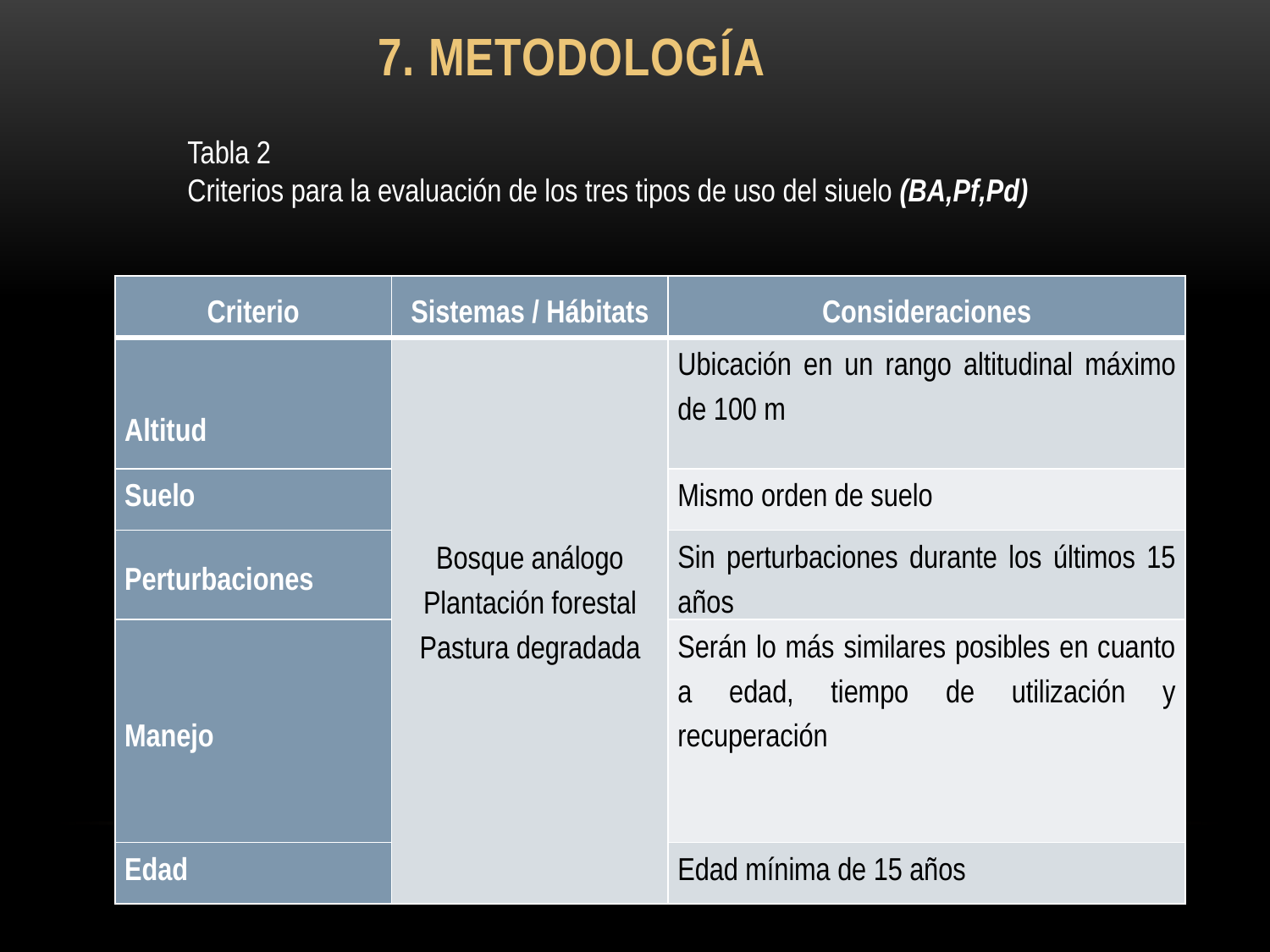

# 7. METODOLOGÍA
Tabla 2
Criterios para la evaluación de los tres tipos de uso del siuelo (BA,Pf,Pd)
| Criterio | Sistemas / Hábitats | Consideraciones |
| --- | --- | --- |
| Altitud | Bosque análogo Plantación forestal Pastura degradada | Ubicación en un rango altitudinal máximo de 100 m |
| Suelo |  | Mismo orden de suelo |
| Perturbaciones |  | Sin perturbaciones durante los últimos 15 años |
| Manejo |  | Serán lo más similares posibles en cuanto a edad, tiempo de utilización y recuperación |
| Edad |  | Edad mínima de 15 años |